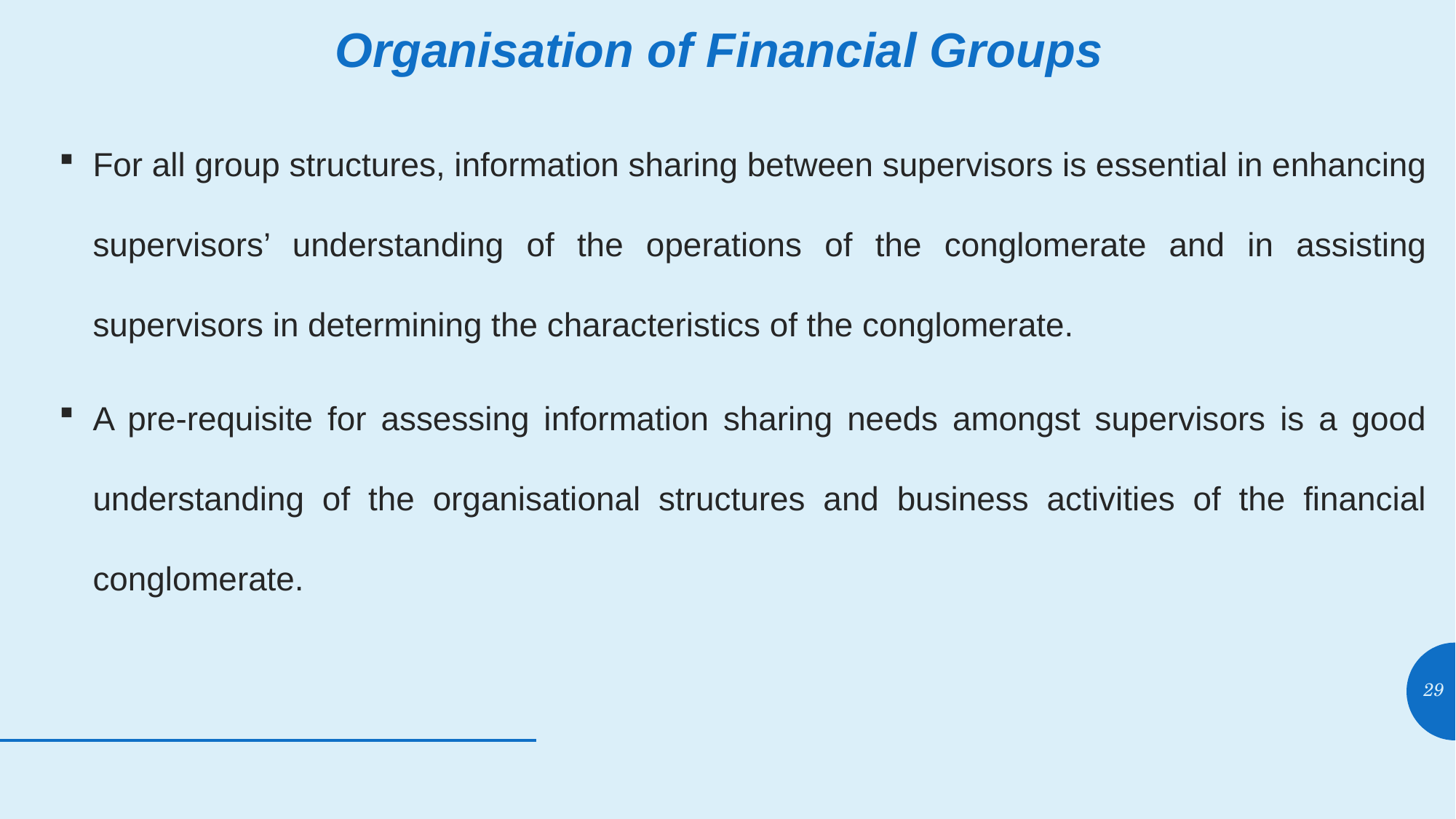

# Organisation of Financial Groups
For all group structures, information sharing between supervisors is essential in enhancing supervisors’ understanding of the operations of the conglomerate and in assisting supervisors in determining the characteristics of the conglomerate.
A pre-requisite for assessing information sharing needs amongst supervisors is a good understanding of the organisational structures and business activities of the financial conglomerate.
29